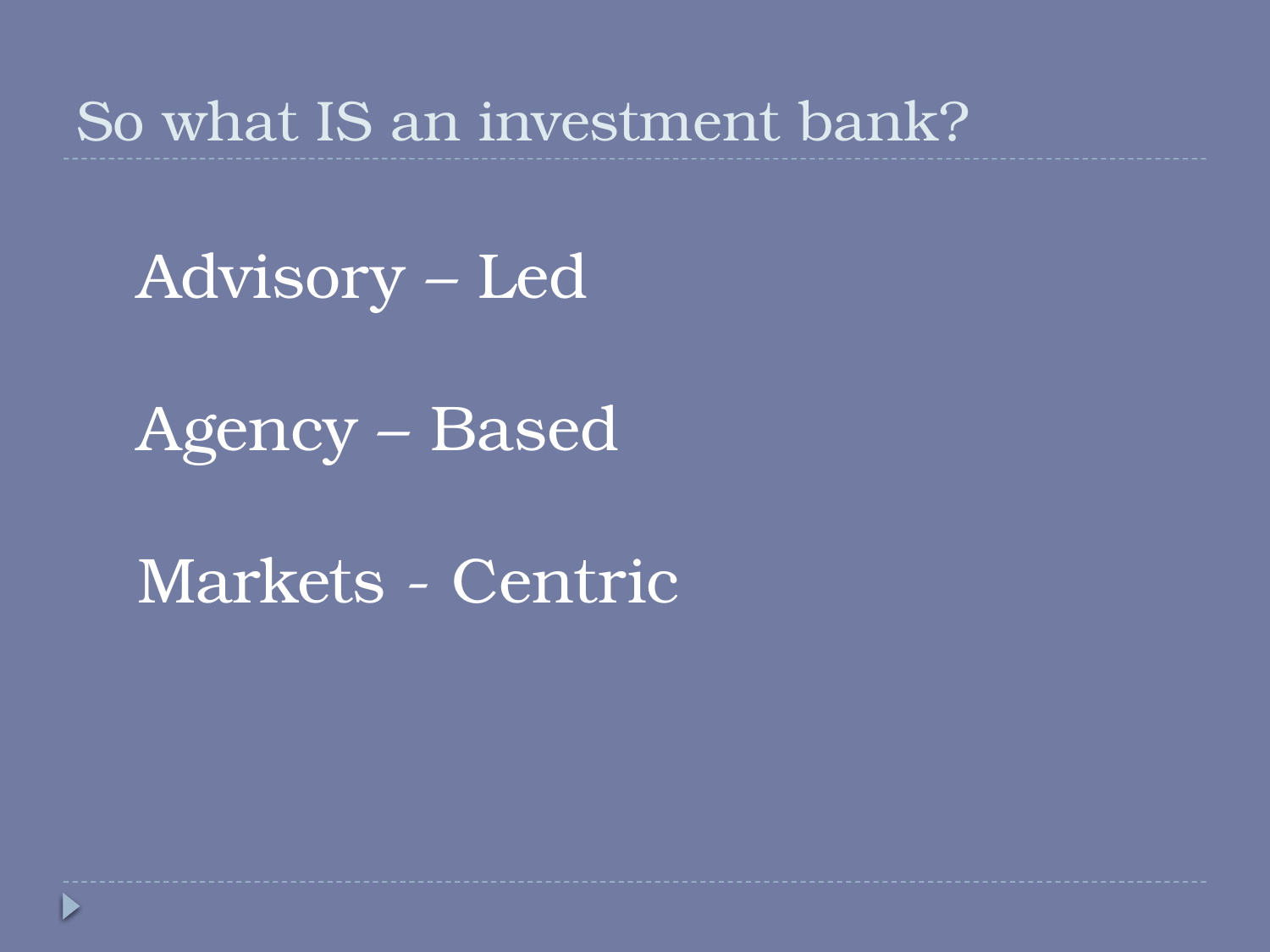

# So what IS an investment bank?
Advisory – Led

Agency – Based

Markets - Centric